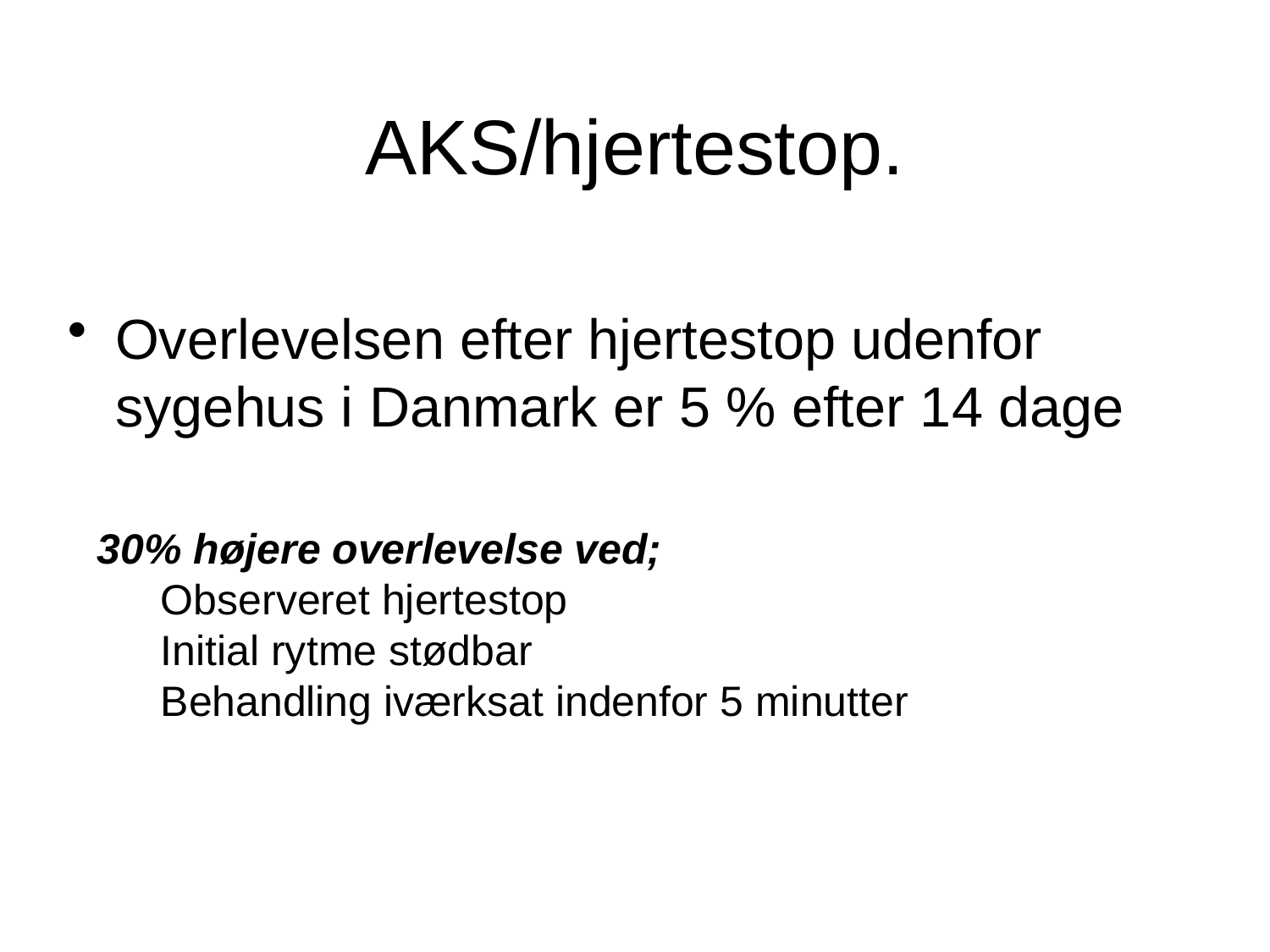

AKS/hjertestop.
Overlevelsen efter hjertestop udenfor sygehus i Danmark er 5 % efter 14 dage
30% højere overlevelse ved;
Observeret hjertestop
Initial rytme stødbar
Behandling iværksat indenfor 5 minutter